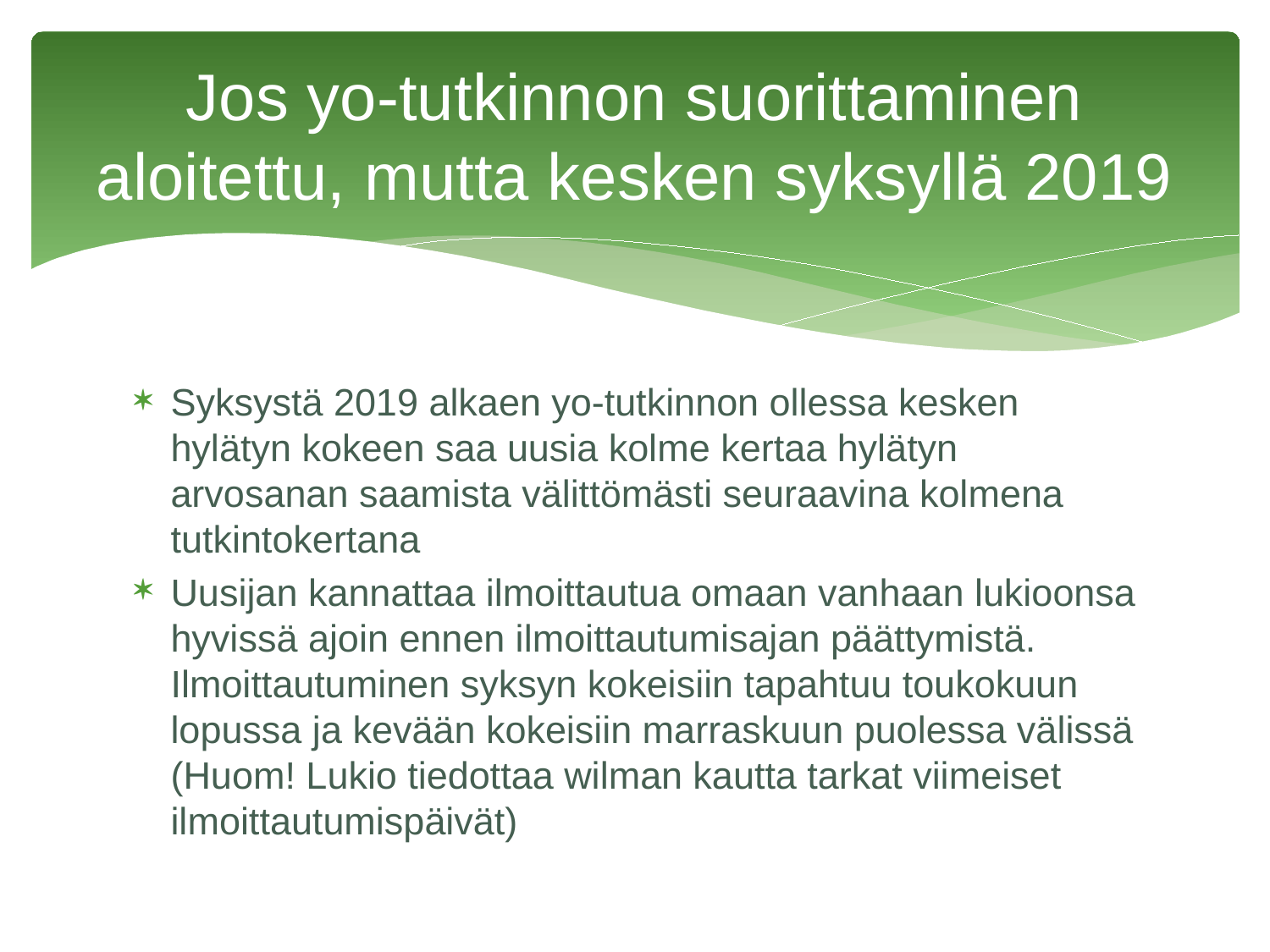

# Jos yo-tutkinnon suorittaminen aloitettu, mutta kesken syksyllä 2019
Syksystä 2019 alkaen yo-tutkinnon ollessa kesken hylätyn kokeen saa uusia kolme kertaa hylätyn arvosanan saamista välittömästi seuraavina kolmena tutkintokertana
Uusijan kannattaa ilmoittautua omaan vanhaan lukioonsa hyvissä ajoin ennen ilmoittautumisajan päättymistä. Ilmoittautuminen syksyn kokeisiin tapahtuu toukokuun lopussa ja kevään kokeisiin marraskuun puolessa välissä (Huom! Lukio tiedottaa wilman kautta tarkat viimeiset ilmoittautumispäivät)